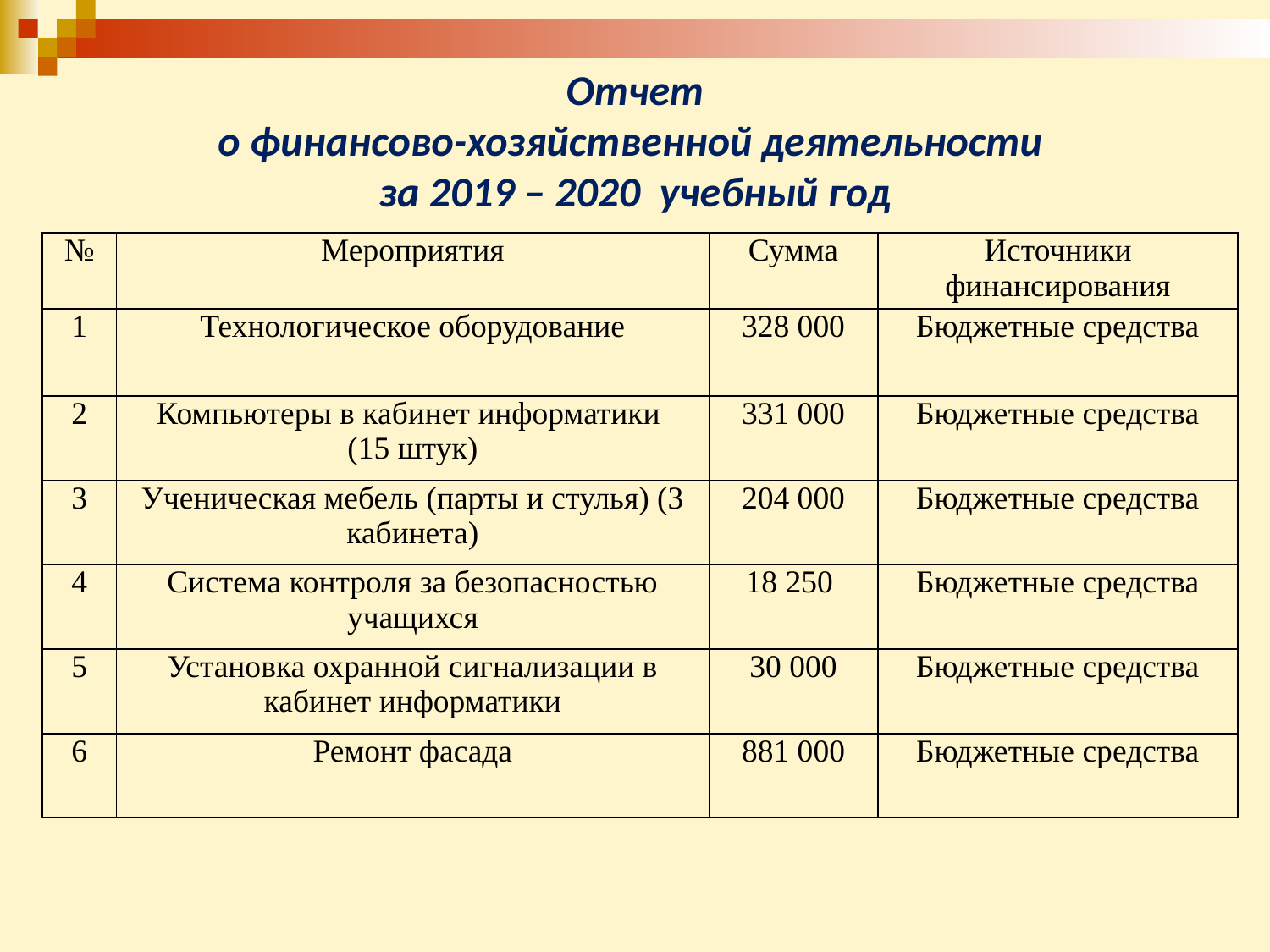

Отчет
о финансово-хозяйственной деятельности
за 2019 – 2020  учебный год
| № | Мероприятия | Сумма | Источники финансирования |
| --- | --- | --- | --- |
| 1 | Технологическое оборудование | 328 000 | Бюджетные средства |
| 2 | Компьютеры в кабинет информатики (15 штук) | 331 000 | Бюджетные средства |
| 3 | Ученическая мебель (парты и стулья) (3 кабинета) | 204 000 | Бюджетные средства |
| 4 | Система контроля за безопасностью учащихся | 18 250 | Бюджетные средства |
| 5 | Установка охранной сигнализации в кабинет информатики | 30 000 | Бюджетные средства |
| 6 | Ремонт фасада | 881 000 | Бюджетные средства |